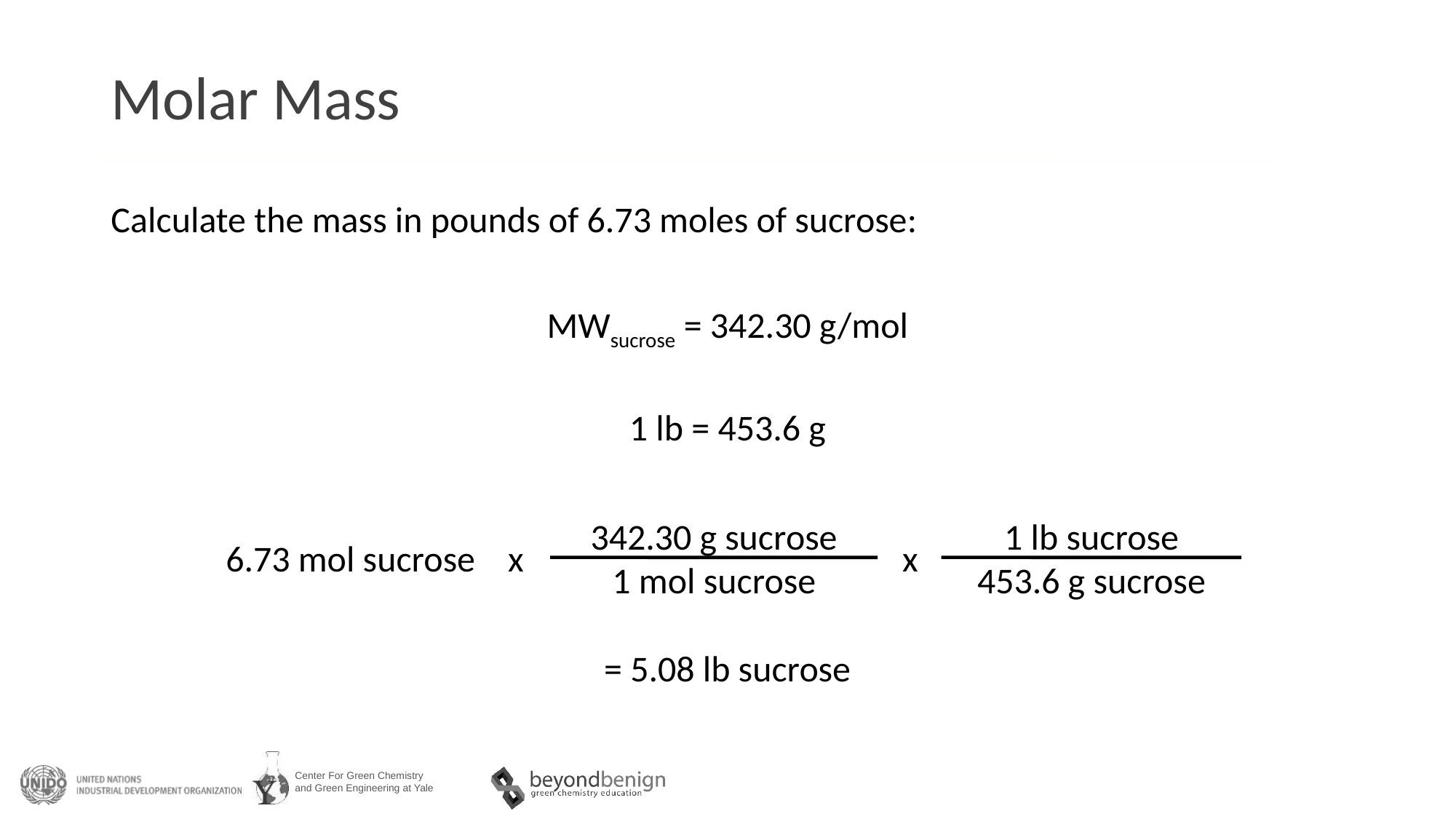

# Molar Mass
Calculate the mass in pounds of 6.73 moles of sucrose:

MWsucrose = 342.30 g/mol

1 lb = 453.6 g
1 lb sucrose
453.6 g sucrose

342.30 g sucrose
1 mol sucrose

6.73 mol sucrose    x
x
= 5.08 lb sucrose